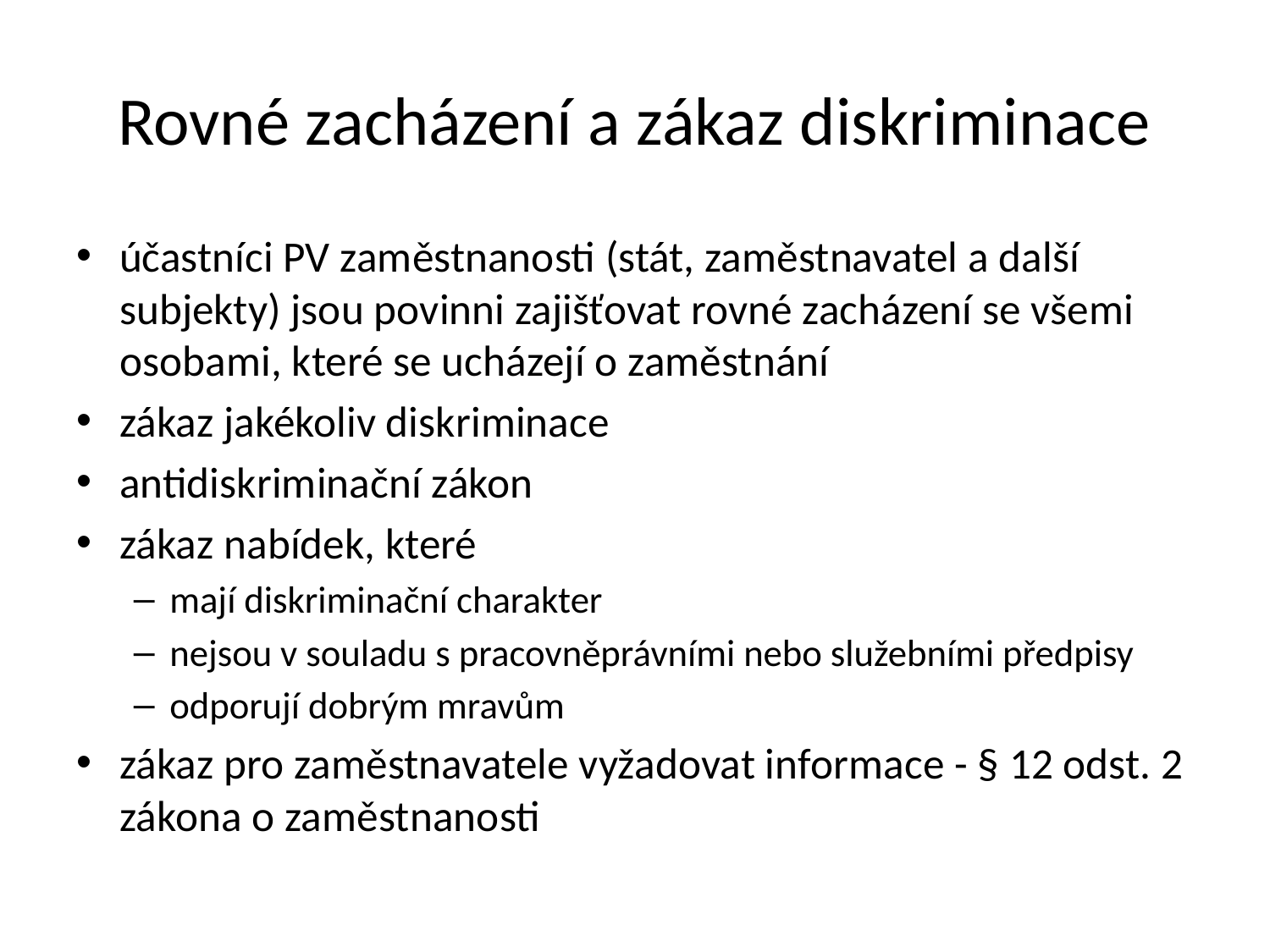

# Rovné zacházení a zákaz diskriminace
účastníci PV zaměstnanosti (stát, zaměstnavatel a další subjekty) jsou povinni zajišťovat rovné zacházení se všemi osobami, které se ucházejí o zaměstnání
zákaz jakékoliv diskriminace
antidiskriminační zákon
zákaz nabídek, které
mají diskriminační charakter
nejsou v souladu s pracovněprávními nebo služebními předpisy
odporují dobrým mravům
zákaz pro zaměstnavatele vyžadovat informace - § 12 odst. 2 zákona o zaměstnanosti